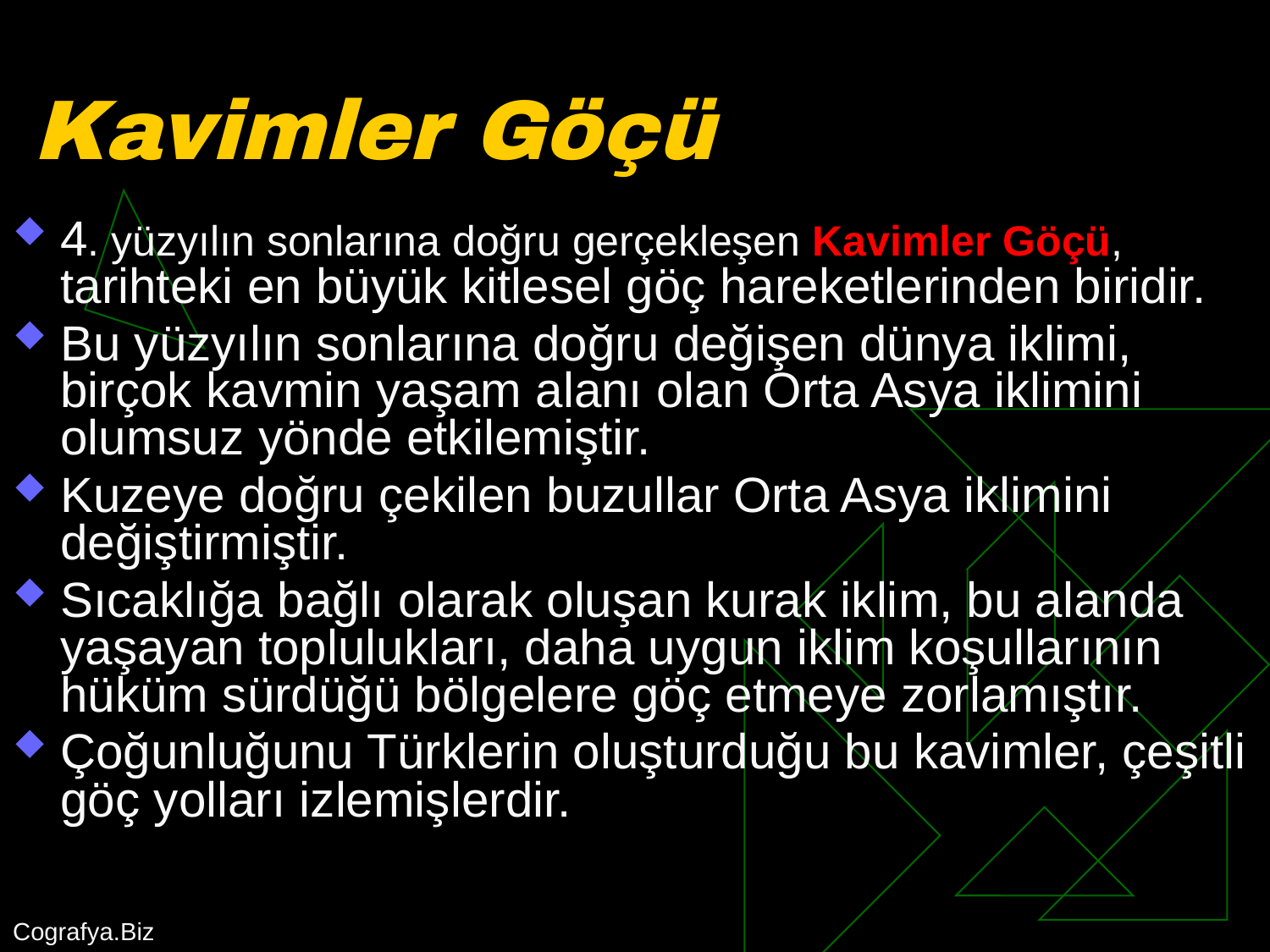

# Kavimler Göçü
4. yüzyılın sonlarına doğru gerçekleşen Kavimler Göçü, tarihteki en büyük kitlesel göç hareketlerinden biridir.
Bu yüzyılın sonlarına doğru değişen dünya iklimi, birçok kavmin yaşam alanı olan Orta Asya iklimini olumsuz yönde etkilemiştir.
Kuzeye doğru çekilen buzullar Orta Asya iklimini değiştirmiştir.
Sıcaklığa bağlı olarak oluşan kurak iklim, bu alanda yaşayan toplulukları, daha uygun iklim koşullarının hüküm sürdüğü bölgelere göç etmeye zorlamıştır.
Çoğunluğunu Türklerin oluşturduğu bu kavimler, çeşitli göç yolları izlemişlerdir.
Cografya.Biz